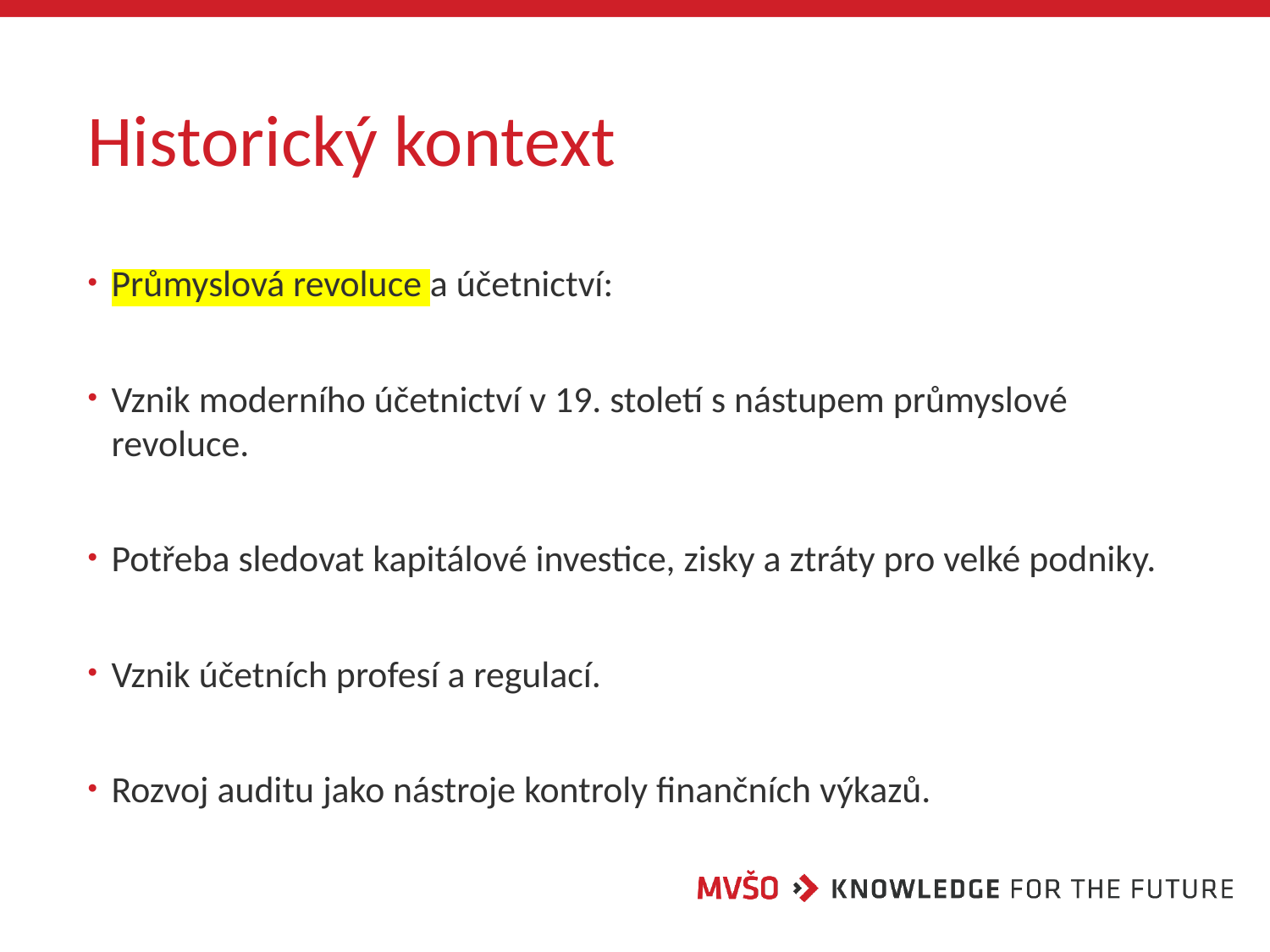

# Historický kontext
Průmyslová revoluce a účetnictví:

Vznik moderního účetnictví v 19. století s nástupem průmyslové revoluce.

Potřeba sledovat kapitálové investice, zisky a ztráty pro velké podniky.

Vznik účetních profesí a regulací.

Rozvoj auditu jako nástroje kontroly finančních výkazů.